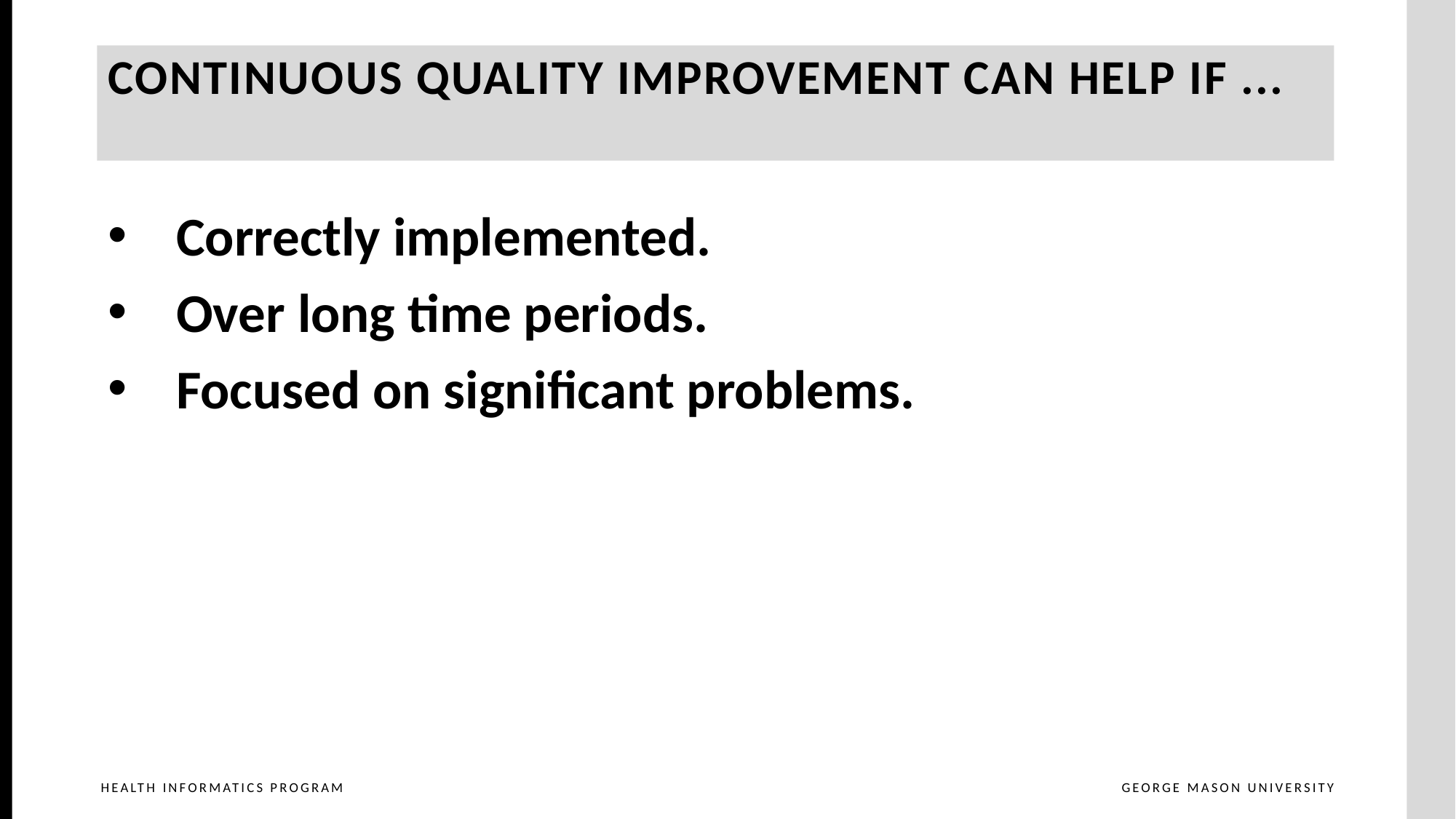

Continuous Quality Improvement Can Help If ...
Correctly implemented.
Over long time periods.
Focused on significant problems.